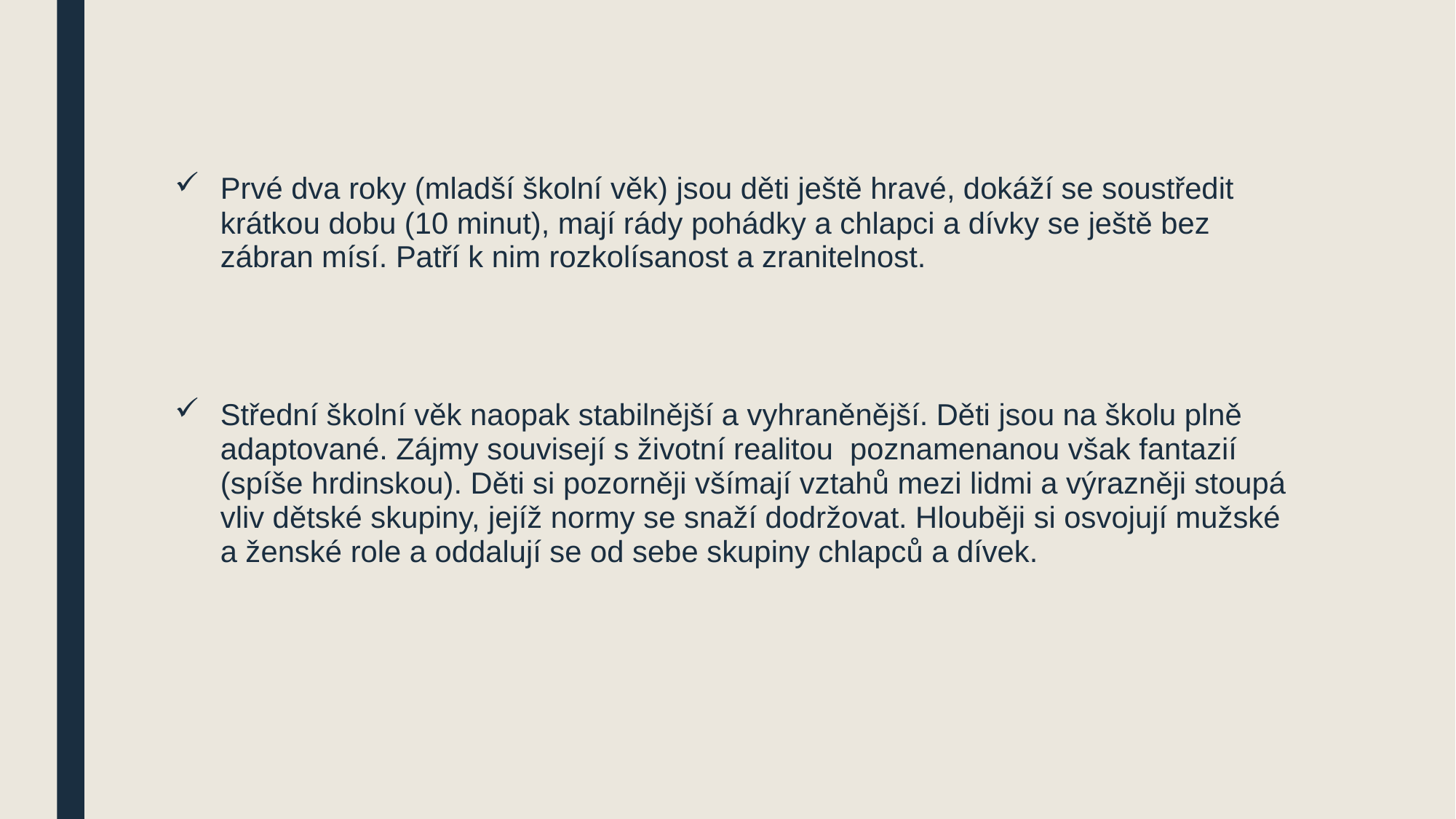

#

Prvé dva roky (mladší školní věk) jsou děti ještě hravé, dokáží se soustředit krátkou dobu (10 minut), mají rády pohádky a chlapci a dívky se ještě bez zábran mísí. Patří k nim rozkolísanost a zranitelnost.

Střední školní věk naopak stabilnější a vyhraněnější. Děti jsou na školu plně adaptované. Zájmy souvisejí s životní realitou  poznamenanou však fantazií (spíše hrdinskou). Děti si pozorněji všímají vztahů mezi lidmi a výrazněji stoupá vliv dětské skupiny, jejíž normy se snaží dodržovat. Hlouběji si osvojují mužské a ženské role a oddalují se od sebe skupiny chlapců a dívek.